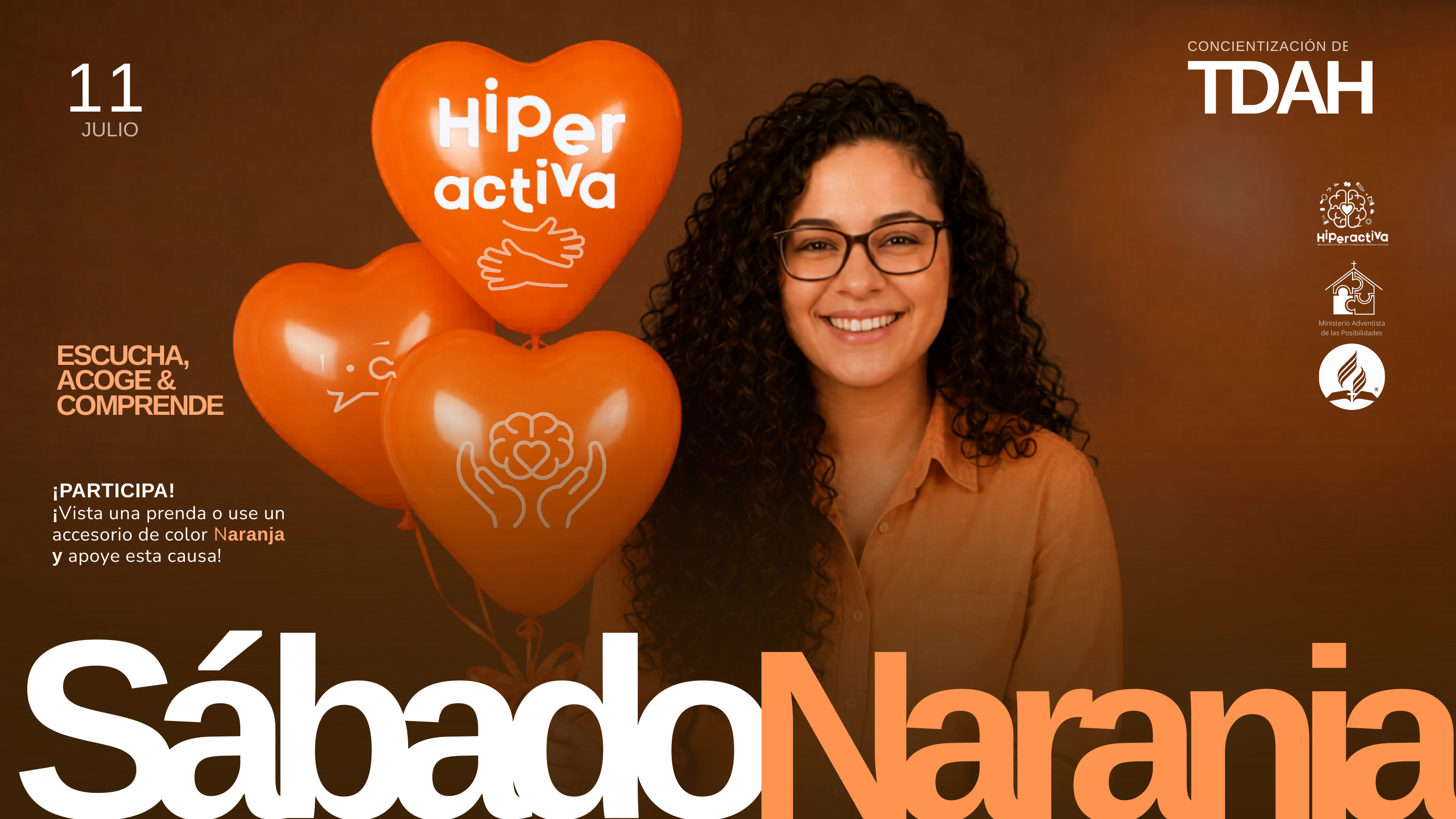

TDAH
CONCIENTIZACIÓN DEL
11
JULIO

RED ADVENTISTA DE APOYO A FAMILIA DE PERSONA CON TDAH

Ministerio Adventista
de las Posibilidades

ESCUCHA,
ACOGE &
COMPRENDE

¡PARTICIPA!
¡Vista una prenda o use un accesorio de color Naranja
y apoye esta causa!
Sábado
Naranja